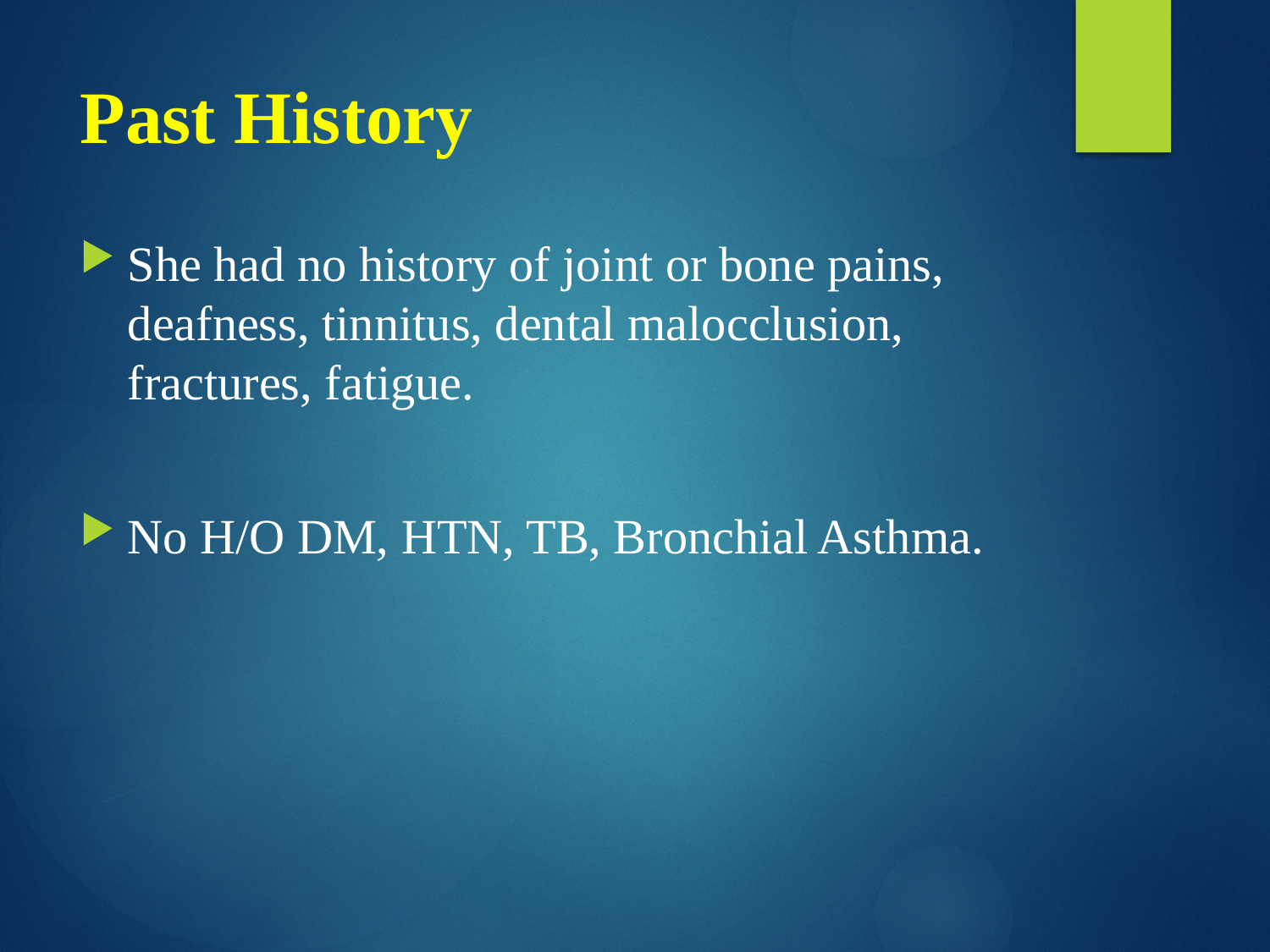

# Past History
She had no history of joint or bone pains, deafness, tinnitus, dental malocclusion, fractures, fatigue.

No H/O DM, HTN, TB, Bronchial Asthma.